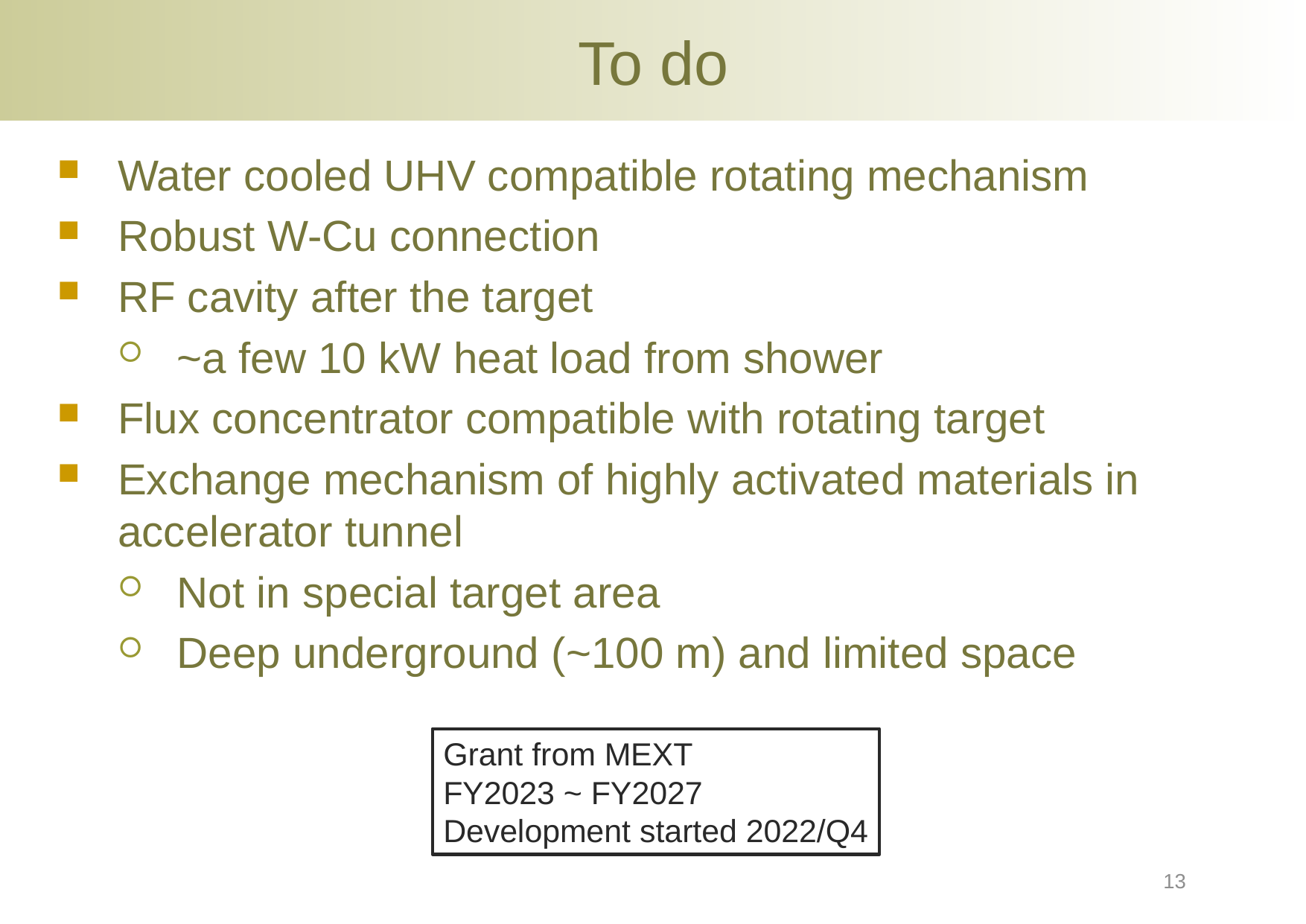

# To do
Water cooled UHV compatible rotating mechanism
Robust W-Cu connection
RF cavity after the target
~a few 10 kW heat load from shower
Flux concentrator compatible with rotating target
Exchange mechanism of highly activated materials in accelerator tunnel
Not in special target area
Deep underground (~100 m) and limited space
Grant from MEXT
FY2023 ~ FY2027
Development started 2022/Q4

13